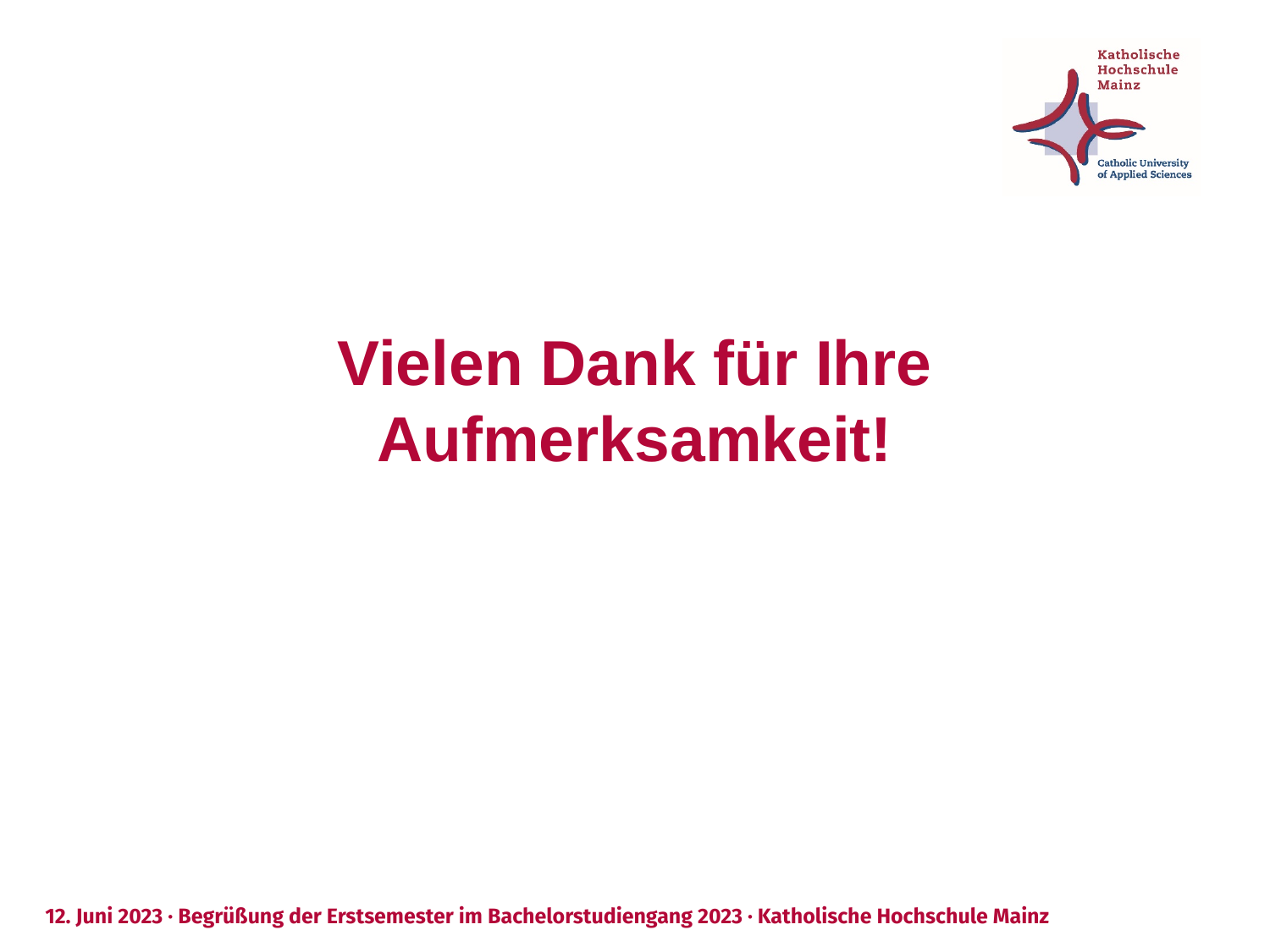

# Vielen Dank für Ihre Aufmerksamkeit!

12. Juni 2023 ∙ Begrüßung der Erstsemester im Bachelorstudiengang 2023 ∙ Katholische Hochschule Mainz